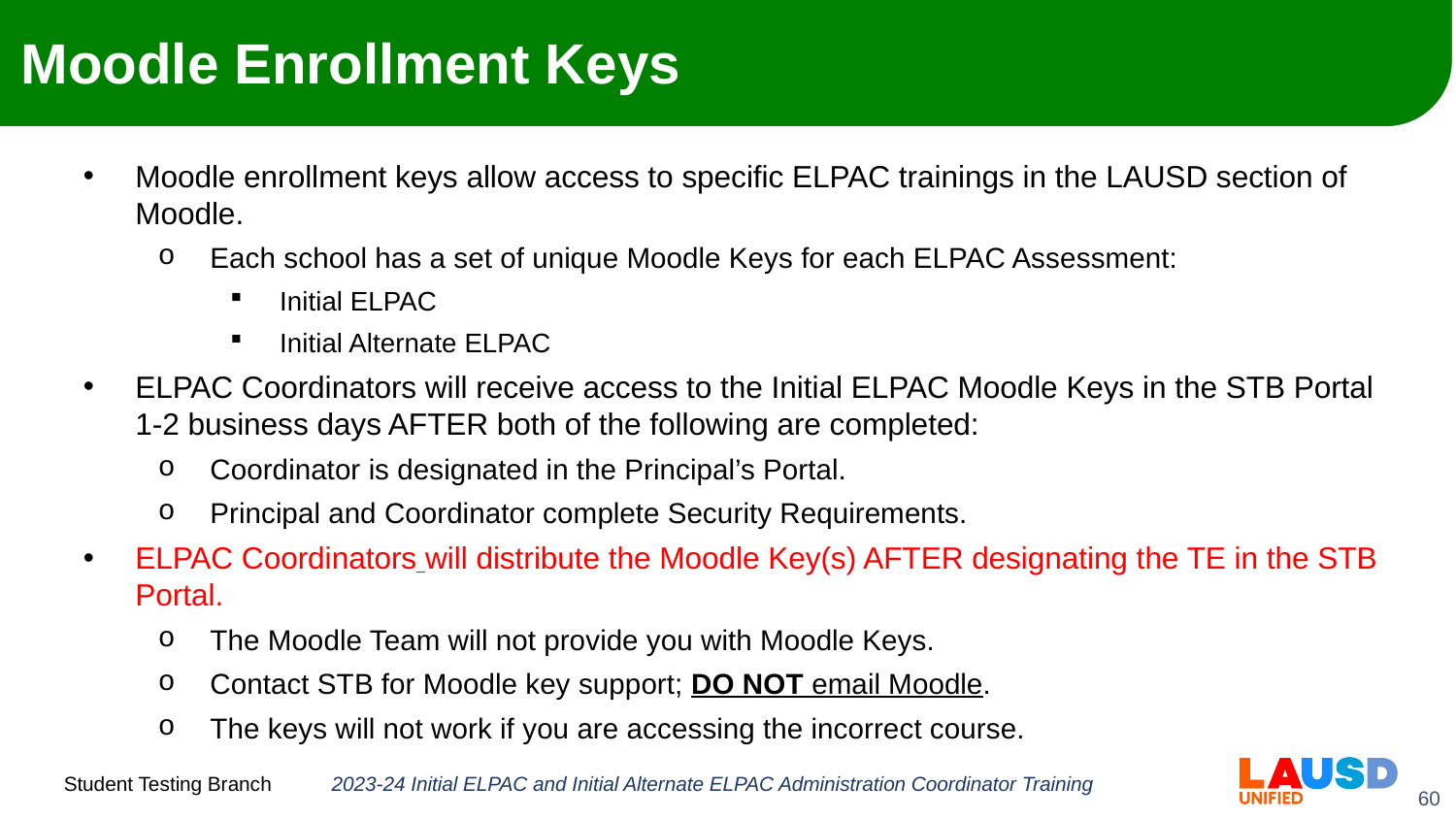

# Moodle Enrollment Keys
Moodle enrollment keys allow access to specific ELPAC trainings in the LAUSD section of Moodle.
Each school has a set of unique Moodle Keys for each ELPAC Assessment:
Initial ELPAC
Initial Alternate ELPAC
ELPAC Coordinators will receive access to the Initial ELPAC Moodle Keys in the STB Portal 1-2 business days AFTER both of the following are completed:
Coordinator is designated in the Principal’s Portal.
Principal and Coordinator complete Security Requirements.
ELPAC Coordinators will distribute the Moodle Key(s) AFTER designating the TE in the STB Portal.
The Moodle Team will not provide you with Moodle Keys.
Contact STB for Moodle key support; DO NOT email Moodle.
The keys will not work if you are accessing the incorrect course.
2023-24 Initial ELPAC and Initial Alternate ELPAC Administration Coordinator Training